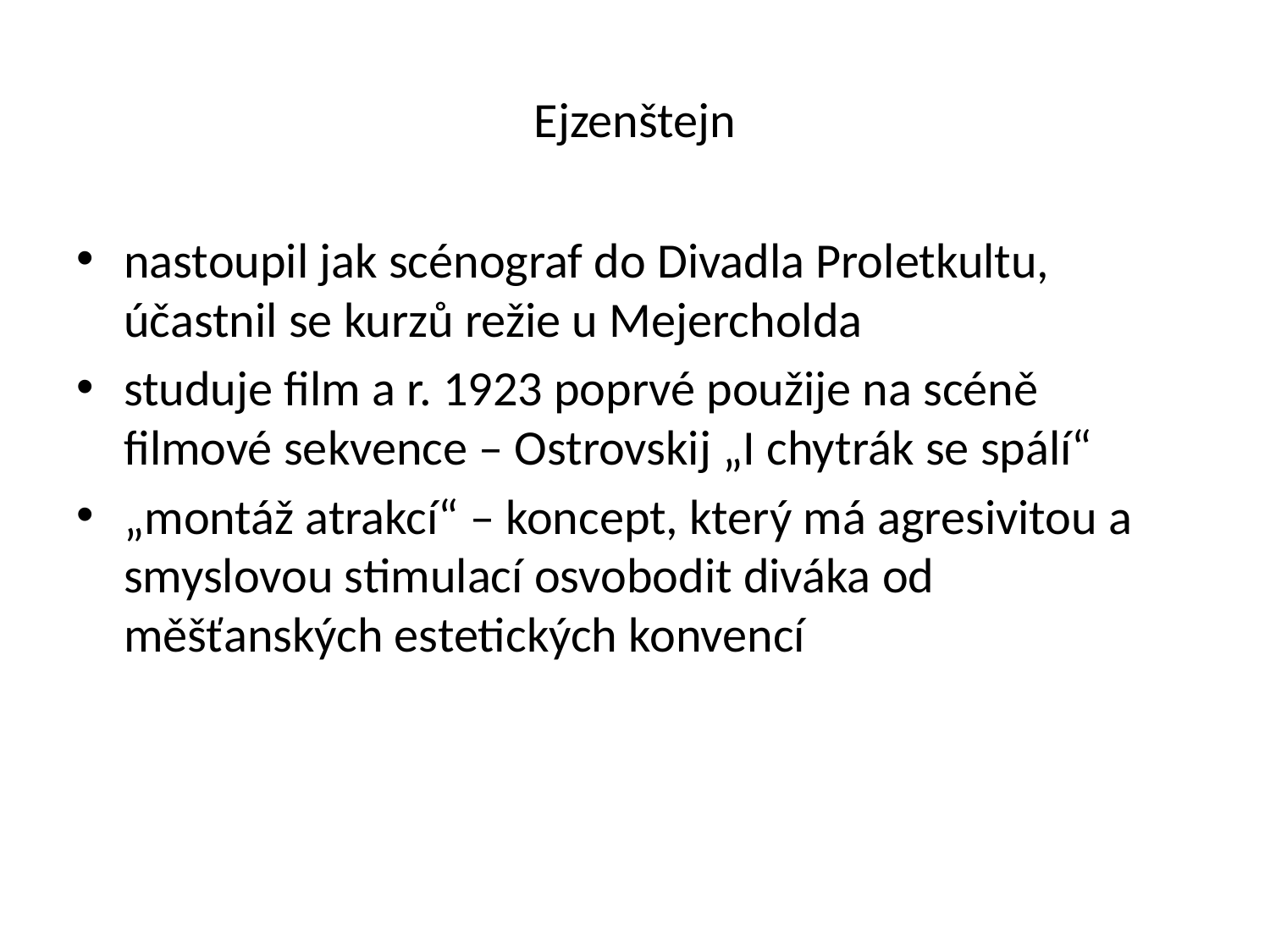

# Ejzenštejn
nastoupil jak scénograf do Divadla Proletkultu, účastnil se kurzů režie u Mejercholda
studuje film a r. 1923 poprvé použije na scéně filmové sekvence – Ostrovskij „I chytrák se spálí“
„montáž atrakcí“ – koncept, který má agresivitou a smyslovou stimulací osvobodit diváka od měšťanských estetických konvencí